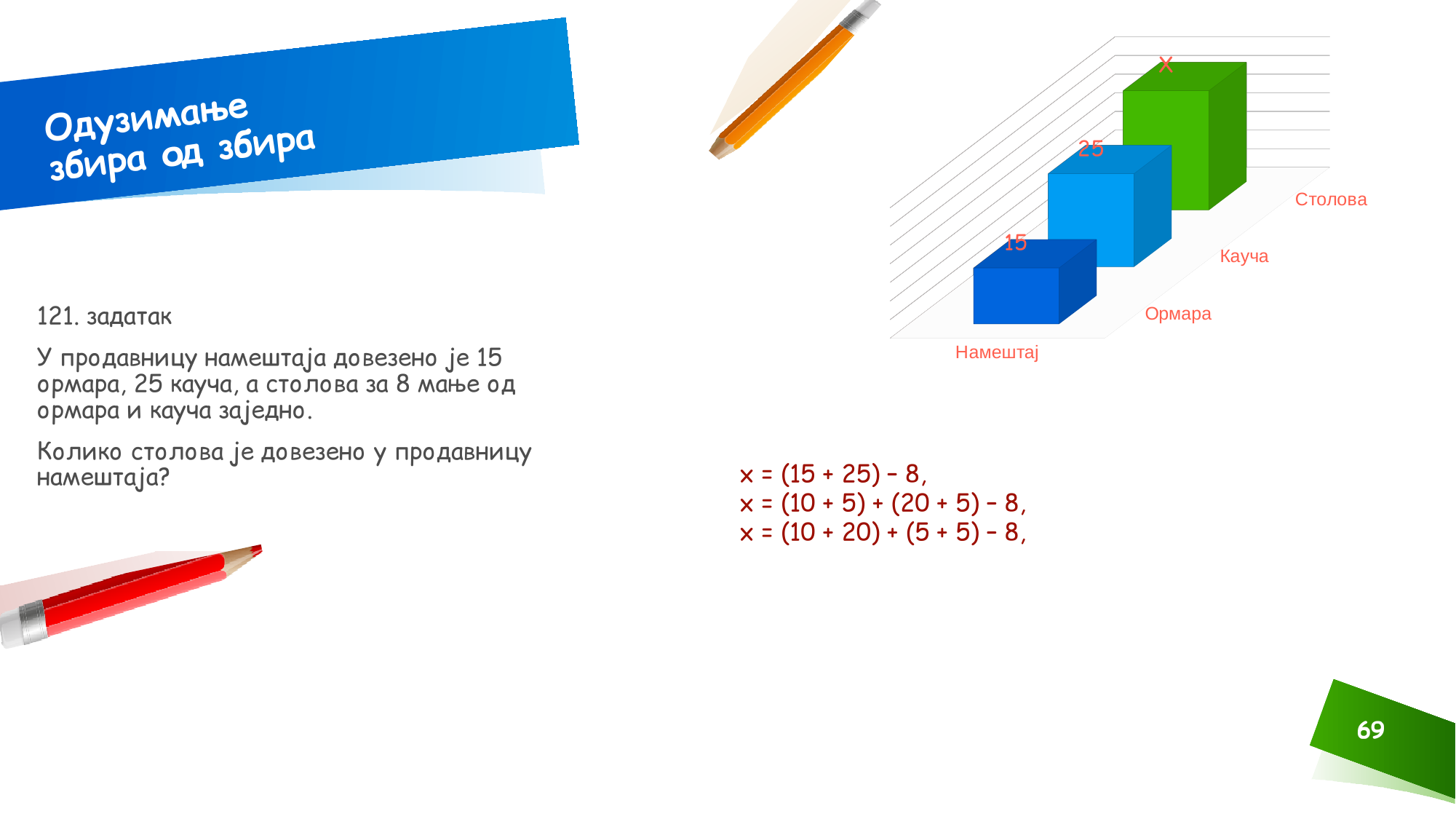

[unsupported chart]

# Одузимање збира од збира
121. задатак
У продавницу намештаја довезено је 15 ормара, 25 кауча, а столова за 8 мање од ормара и кауча заједно.
Колико столова је довезено у продавницу намештаја?
x = (15 + 25) – 8,
x = (10 + 5) + (20 + 5) – 8,
x = (10 + 20) + (5 + 5) – 8,
69